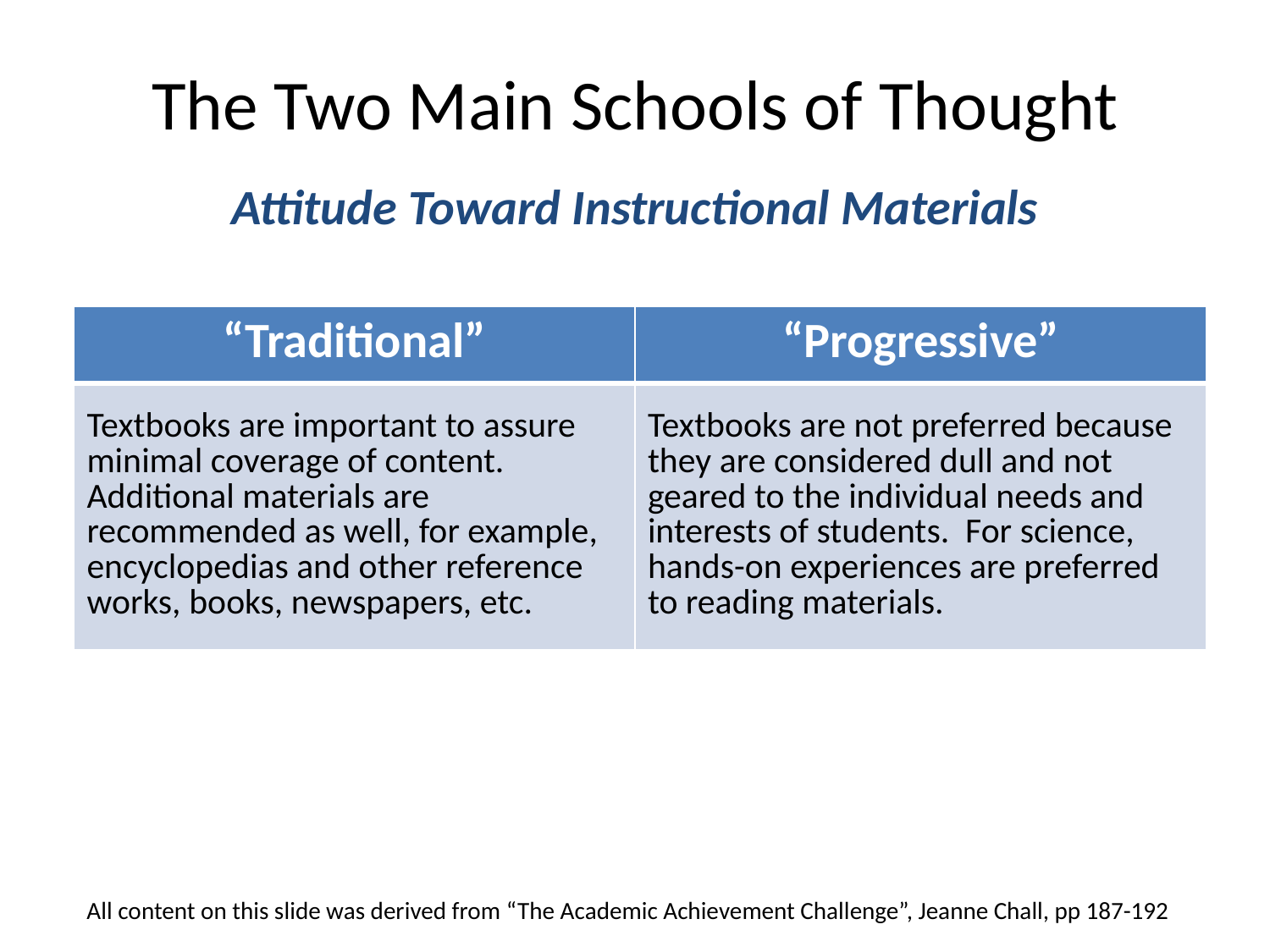

The Two Main Schools of Thought
Attitude Toward Instructional Materials
| “Traditional” | “Progressive” |
| --- | --- |
| Textbooks are important to assure minimal coverage of content. Additional materials are recommended as well, for example, encyclopedias and other reference works, books, newspapers, etc. | Textbooks are not preferred because they are considered dull and not geared to the individual needs and interests of students. For science, hands-on experiences are preferred to reading materials. |
All content on this slide was derived from “The Academic Achievement Challenge”, Jeanne Chall, pp 187-192